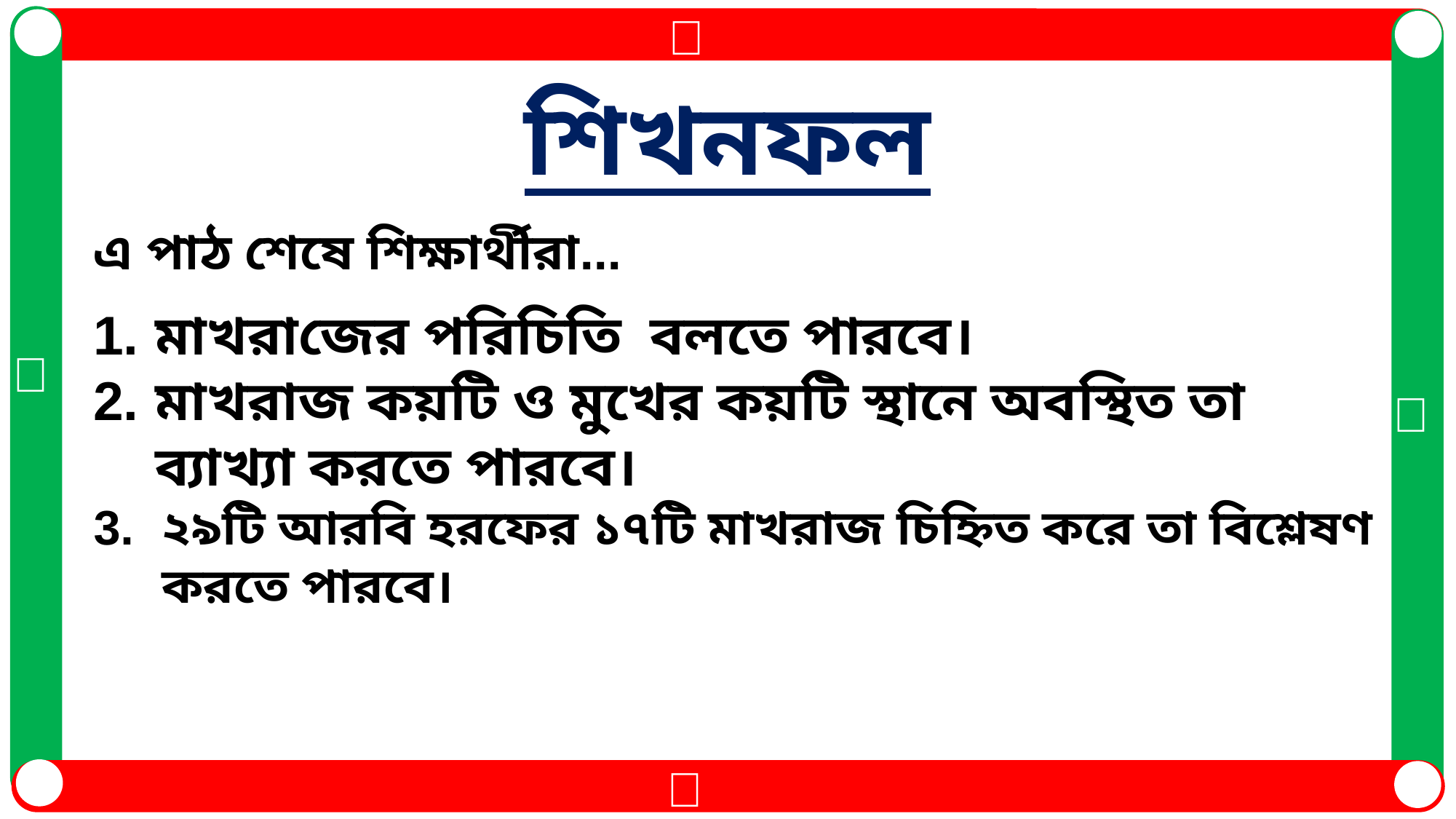

শিখনফল
এ পাঠ শেষে শিক্ষার্থীরা...

মাখরাজের পরিচিতি  বলতে পারবে।
মাখরাজ কয়টি ও মুখের কয়টি স্থানে অবস্থিত তা  ব্যাখ্যা করতে পারবে।
২৯টি আরবি হরফের ১৭টি মাখরাজ চিহ্নিত করে তা বিশ্লেষণ করতে পারবে।